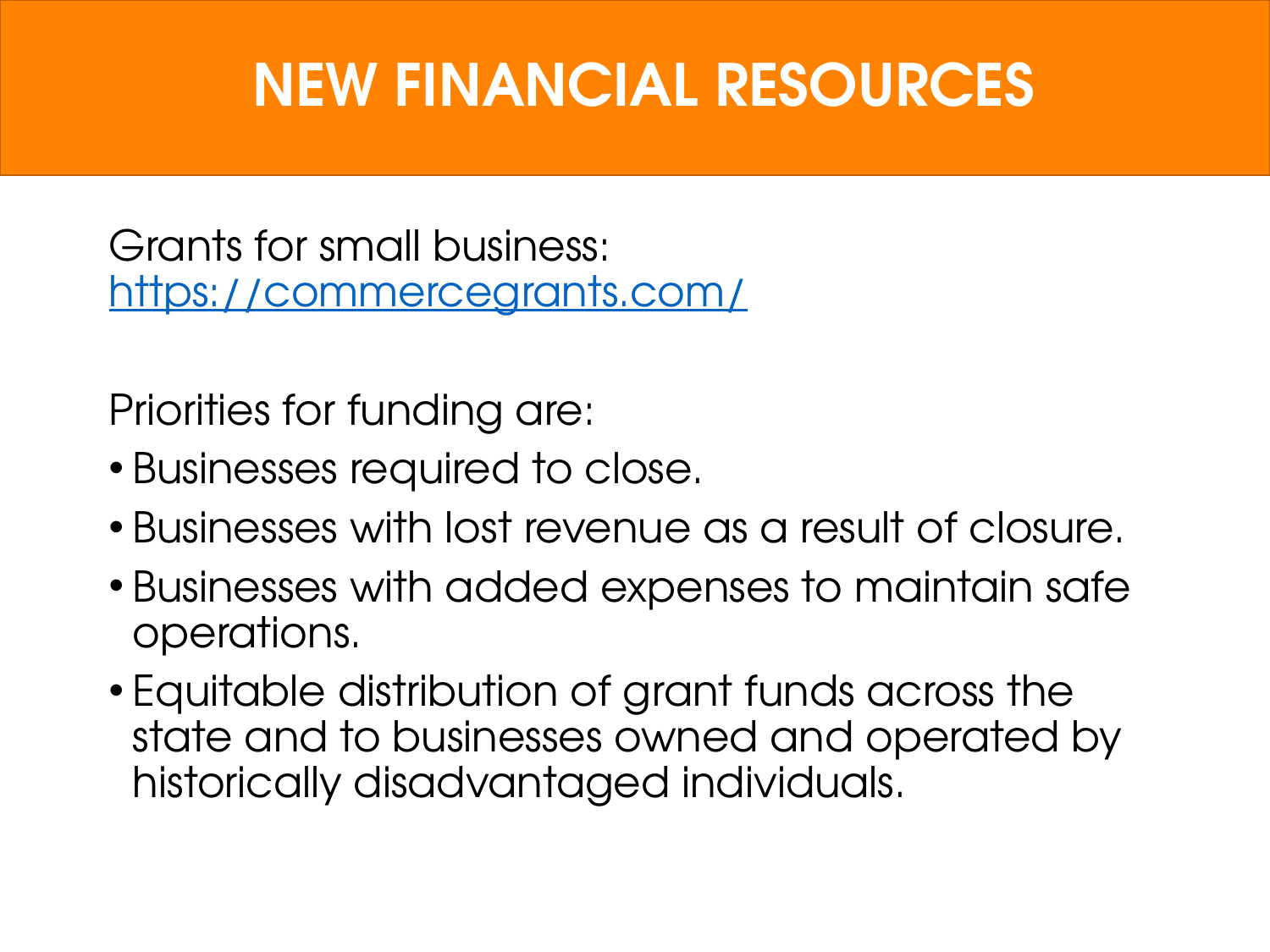

# NEW FINANCIAL RESOURCES
Grants for small business: https://commercegrants.com/

Priorities for funding are:
Businesses required to close.
Businesses with lost revenue as a result of closure.
Businesses with added expenses to maintain safe operations.
Equitable distribution of grant funds across the state and to businesses owned and operated by historically disadvantaged individuals.